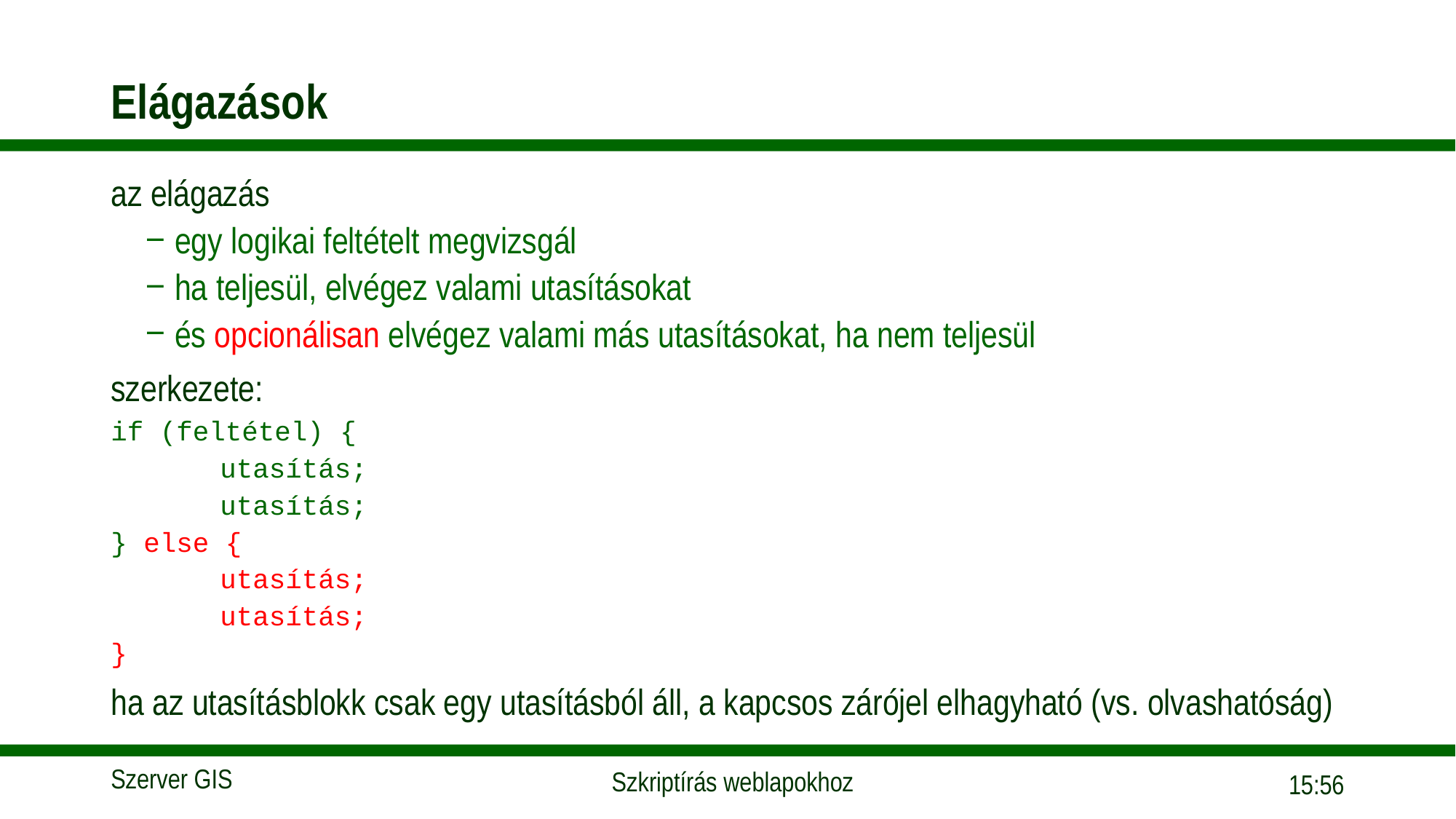

# Elágazások
az elágazás
egy logikai feltételt megvizsgál
ha teljesül, elvégez valami utasításokat
és opcionálisan elvégez valami más utasításokat, ha nem teljesül
szerkezete:
if (feltétel) {
	utasítás;
	utasítás;
} else {
	utasítás;
	utasítás;
}
ha az utasításblokk csak egy utasításból áll, a kapcsos zárójel elhagyható (vs. olvashatóság)
15:56